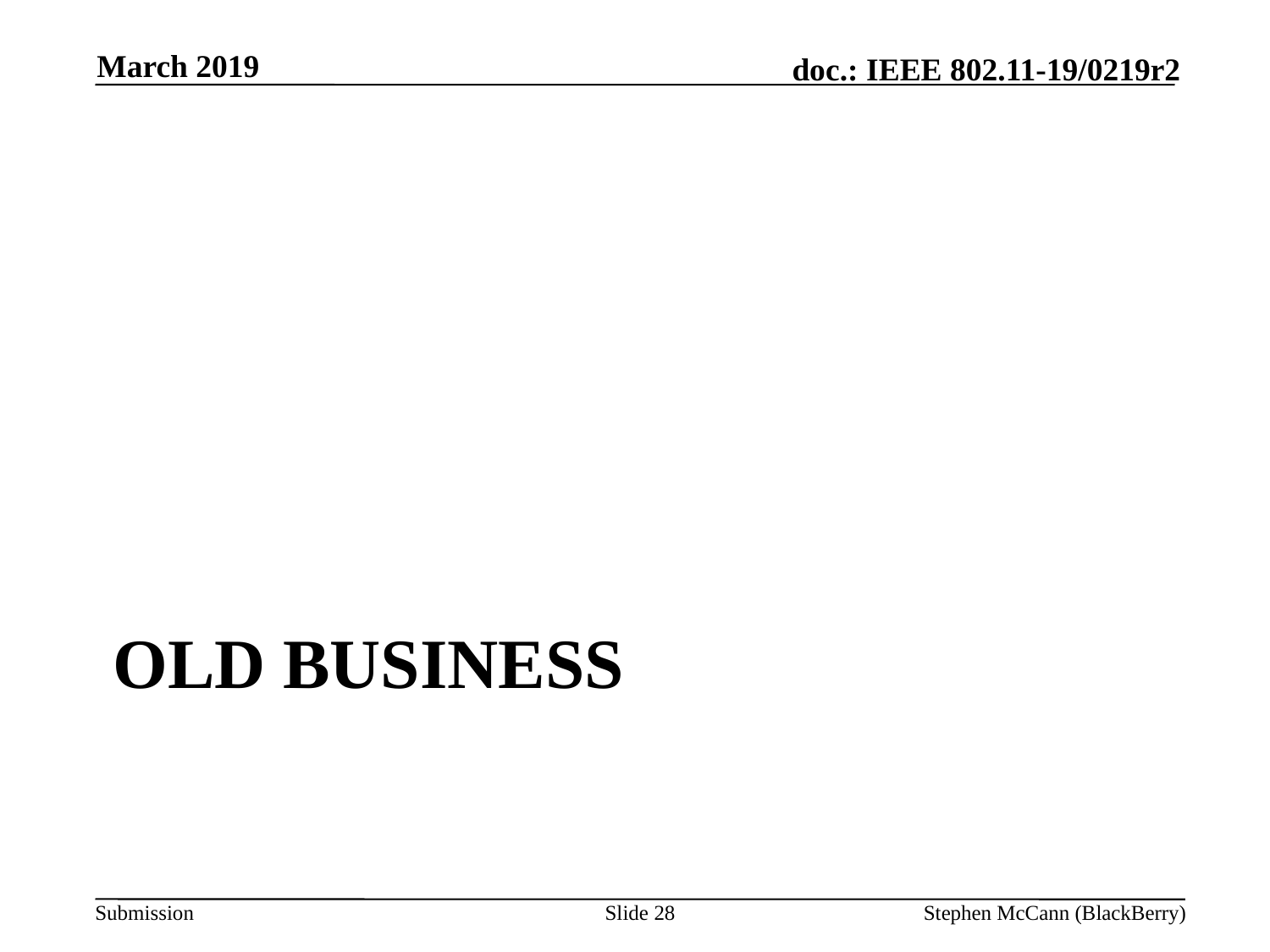

March 2019

# Old Business
Slide 28
Stephen McCann (BlackBerry)